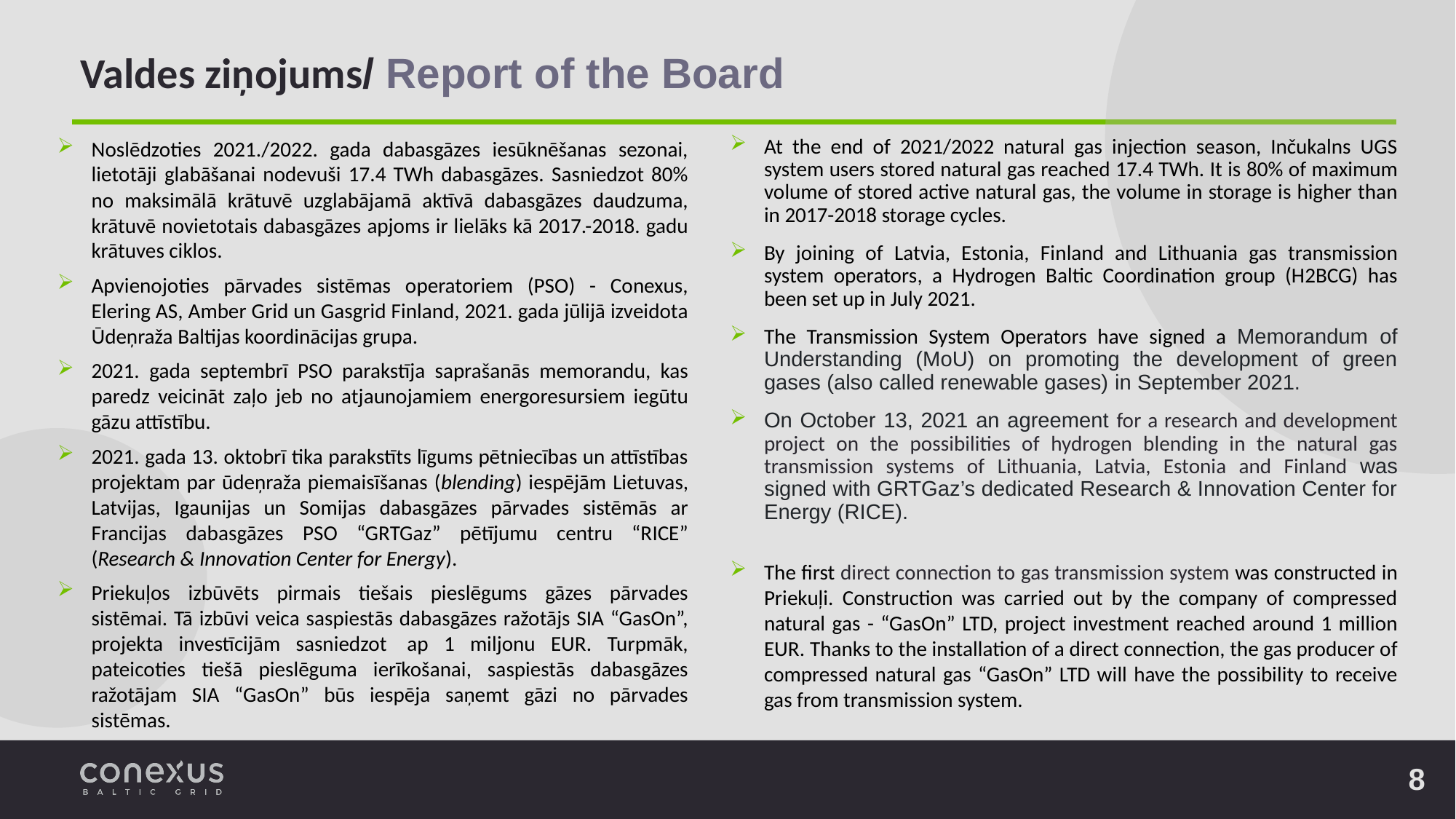

Valdes ziņojums/ Report of the Board
Noslēdzoties 2021./2022. gada dabasgāzes iesūknēšanas sezonai, lietotāji glabāšanai nodevuši 17.4 TWh dabasgāzes. Sasniedzot 80% no maksimālā krātuvē uzglabājamā aktīvā dabasgāzes daudzuma, krātuvē novietotais dabasgāzes apjoms ir lielāks kā 2017.-2018. gadu krātuves ciklos.
Apvienojoties pārvades sistēmas operatoriem (PSO) - Conexus, Elering AS, Amber Grid un Gasgrid Finland, 2021. gada jūlijā izveidota Ūdeņraža Baltijas koordinācijas grupa.
2021. gada septembrī PSO parakstīja saprašanās memorandu, kas paredz veicināt zaļo jeb no atjaunojamiem energoresursiem iegūtu gāzu attīstību.
2021. gada 13. oktobrī tika parakstīts līgums pētniecības un attīstības projektam par ūdeņraža piemaisīšanas (blending) iespējām Lietuvas, Latvijas, Igaunijas un Somijas dabasgāzes pārvades sistēmās ar Francijas dabasgāzes PSO “GRTGaz” pētījumu centru “RICE” (Research & Innovation Center for Energy).
Priekuļos izbūvēts pirmais tiešais pieslēgums gāzes pārvades sistēmai. Tā izbūvi veica saspiestās dabasgāzes ražotājs SIA “GasOn”, projekta investīcijām sasniedzot  ap 1 miljonu EUR. Turpmāk, pateicoties tiešā pieslēguma ierīkošanai, saspiestās dabasgāzes ražotājam SIA “GasOn” būs iespēja saņemt gāzi no pārvades sistēmas.
At the end of 2021/2022 natural gas injection season, Inčukalns UGS system users stored natural gas reached 17.4 TWh. It is 80% of maximum volume of stored active natural gas, the volume in storage is higher than in 2017-2018 storage cycles.
By joining of Latvia, Estonia, Finland and Lithuania gas transmission system operators, a Hydrogen Baltic Coordination group (H2BCG) has been set up in July 2021.
The Transmission System Operators have signed a Memorandum of Understanding (MoU) on promoting the development of green gases (also called renewable gases) in September 2021.
On October 13, 2021 an agreement for a research and development project on the possibilities of hydrogen blending in the natural gas transmission systems of Lithuania, Latvia, Estonia and Finland was signed with GRTGaz’s dedicated Research & Innovation Center for Energy (RICE).

The first direct connection to gas transmission system was constructed in Priekuļi. Construction was carried out by the company of compressed natural gas - “GasOn” LTD, project investment reached around 1 million EUR. Thanks to the installation of a direct connection, the gas producer of compressed natural gas “GasOn” LTD will have the possibility to receive gas from transmission system.